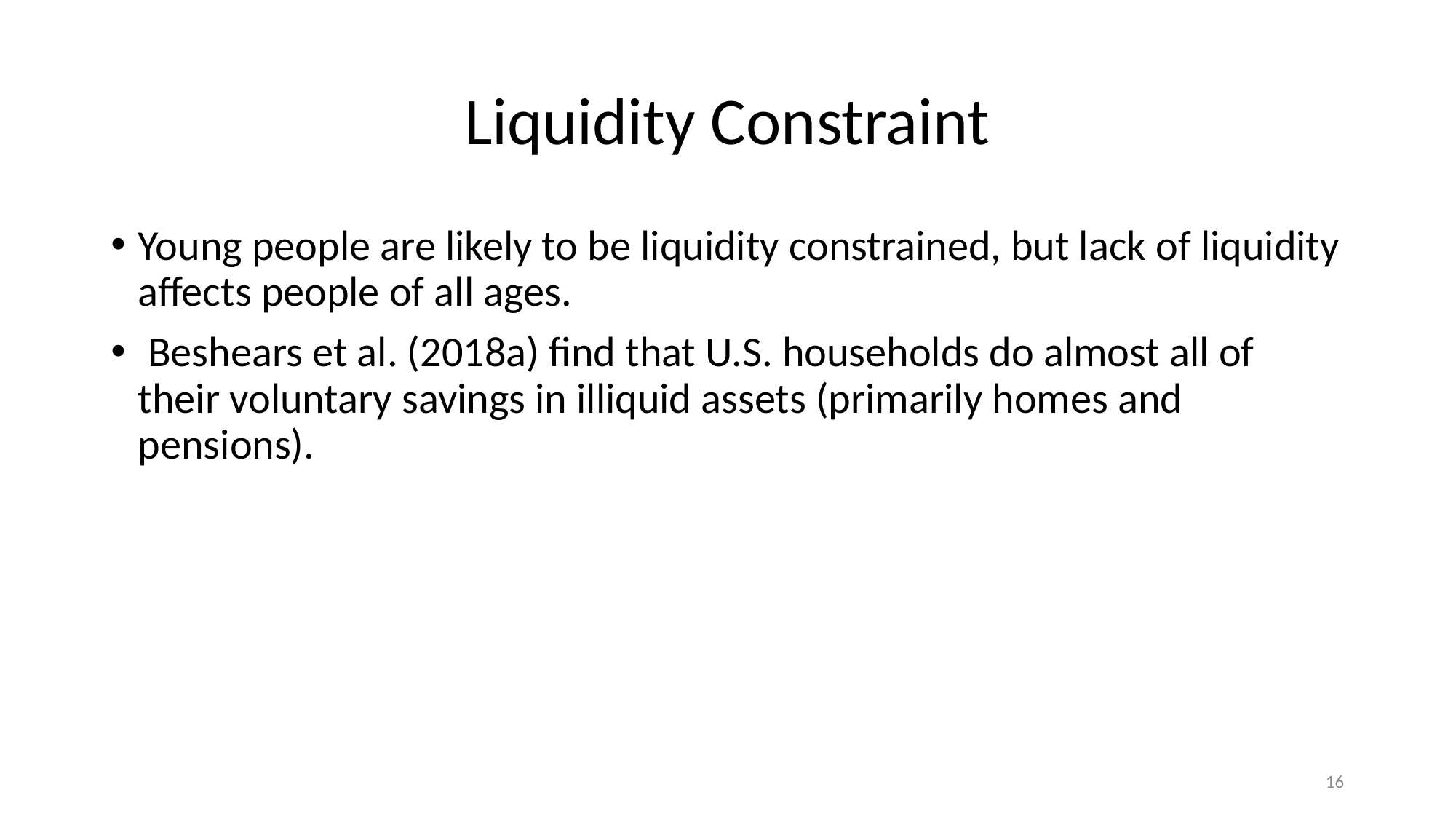

# Liquidity Constraint
Young people are likely to be liquidity constrained, but lack of liquidity affects people of all ages.
 Beshears et al. (2018a) find that U.S. households do almost all of their voluntary savings in illiquid assets (primarily homes and pensions).
16